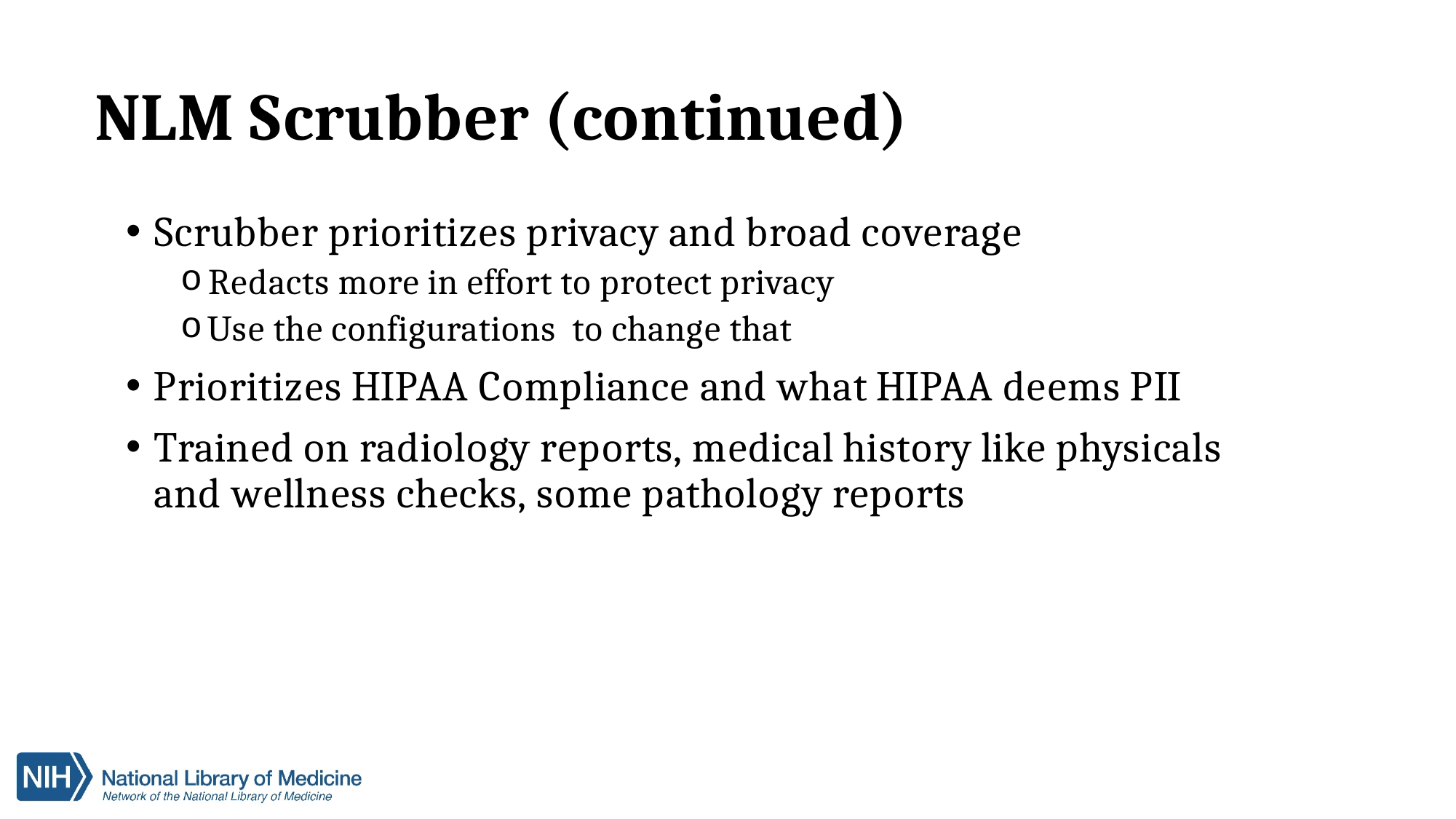

# NLM Scrubber (continued))
Scrubber prioritizes privacy and broad coverage
Redacts more in effort to protect privacy
Use the configurations  to change that
Prioritizes HIPAA Compliance and what HIPAA deems PII
Trained on radiology reports, medical history like physicals and wellness checks, some pathology reports